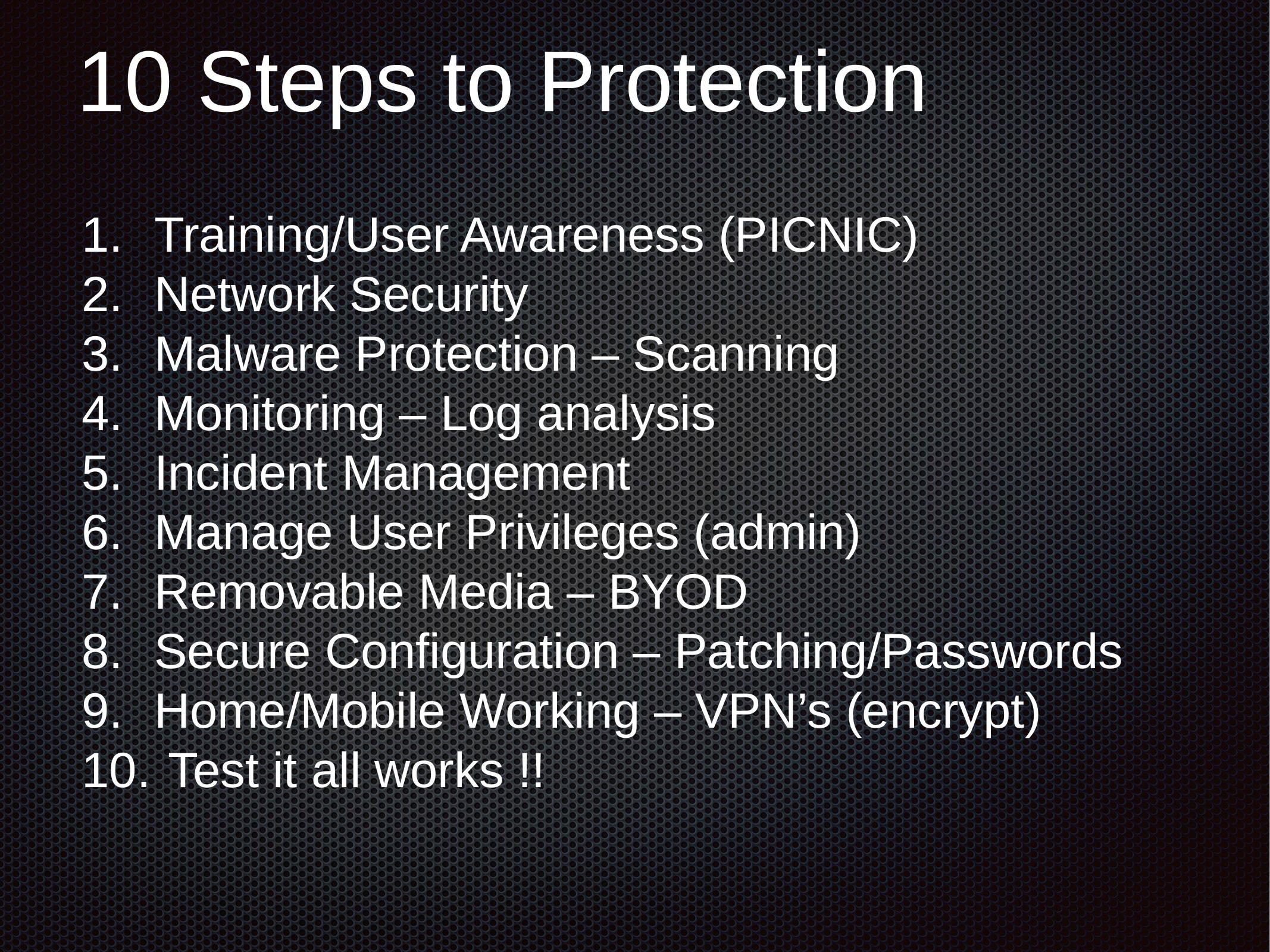

Training/User Awareness (PICNIC)
Network Security
Malware Protection – Scanning
Monitoring – Log analysis
Incident Management
Manage User Privileges (admin)
Removable Media – BYOD
Secure Configuration – Patching/Passwords
Home/Mobile Working – VPN’s (encrypt)
 Test it all works !!
# 10 Steps to Protection